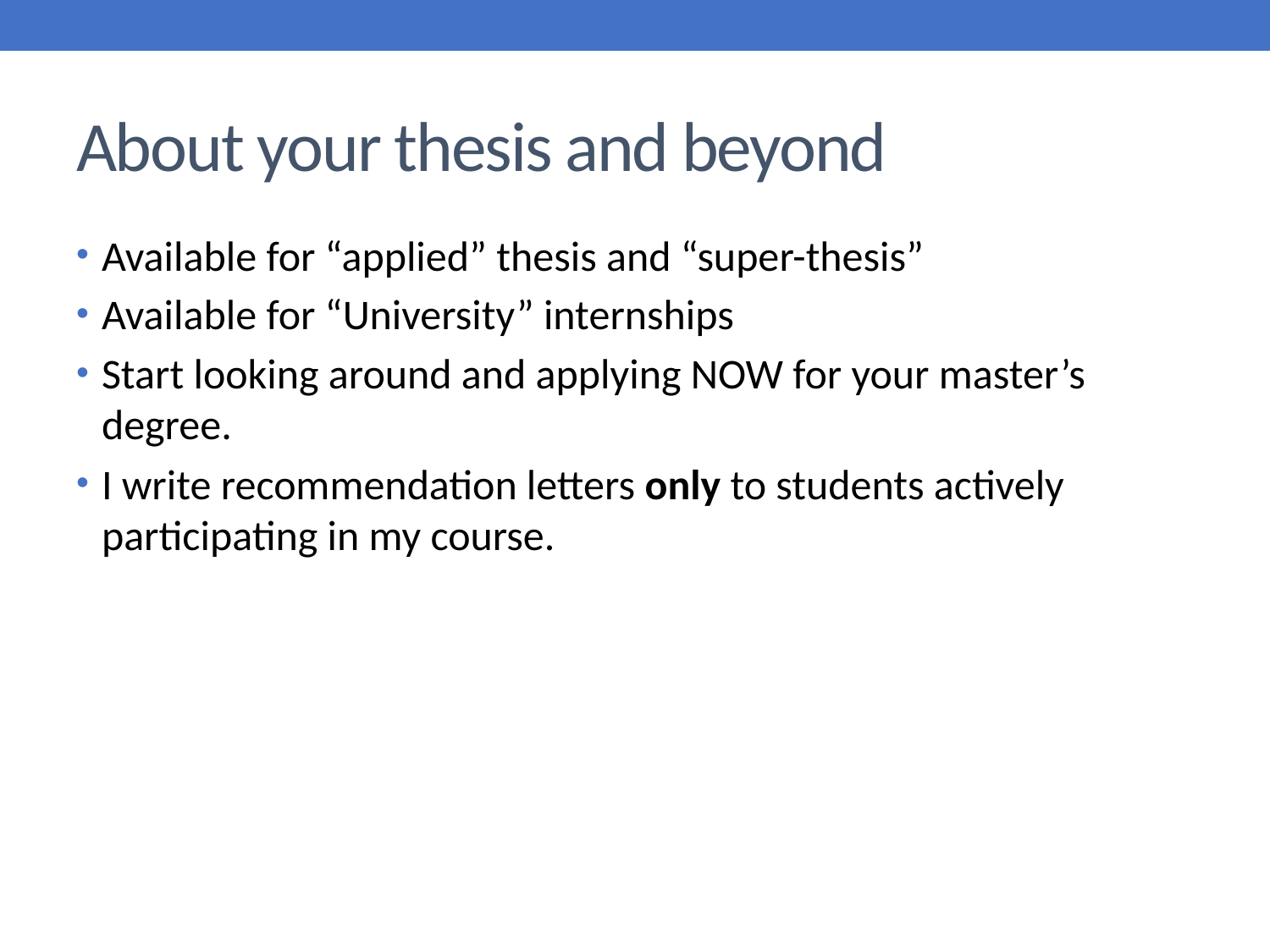

# About your thesis and beyond
Available for “applied” thesis and “super-thesis”
Available for “University” internships
Start looking around and applying NOW for your master’s degree.
I write recommendation letters only to students actively participating in my course.